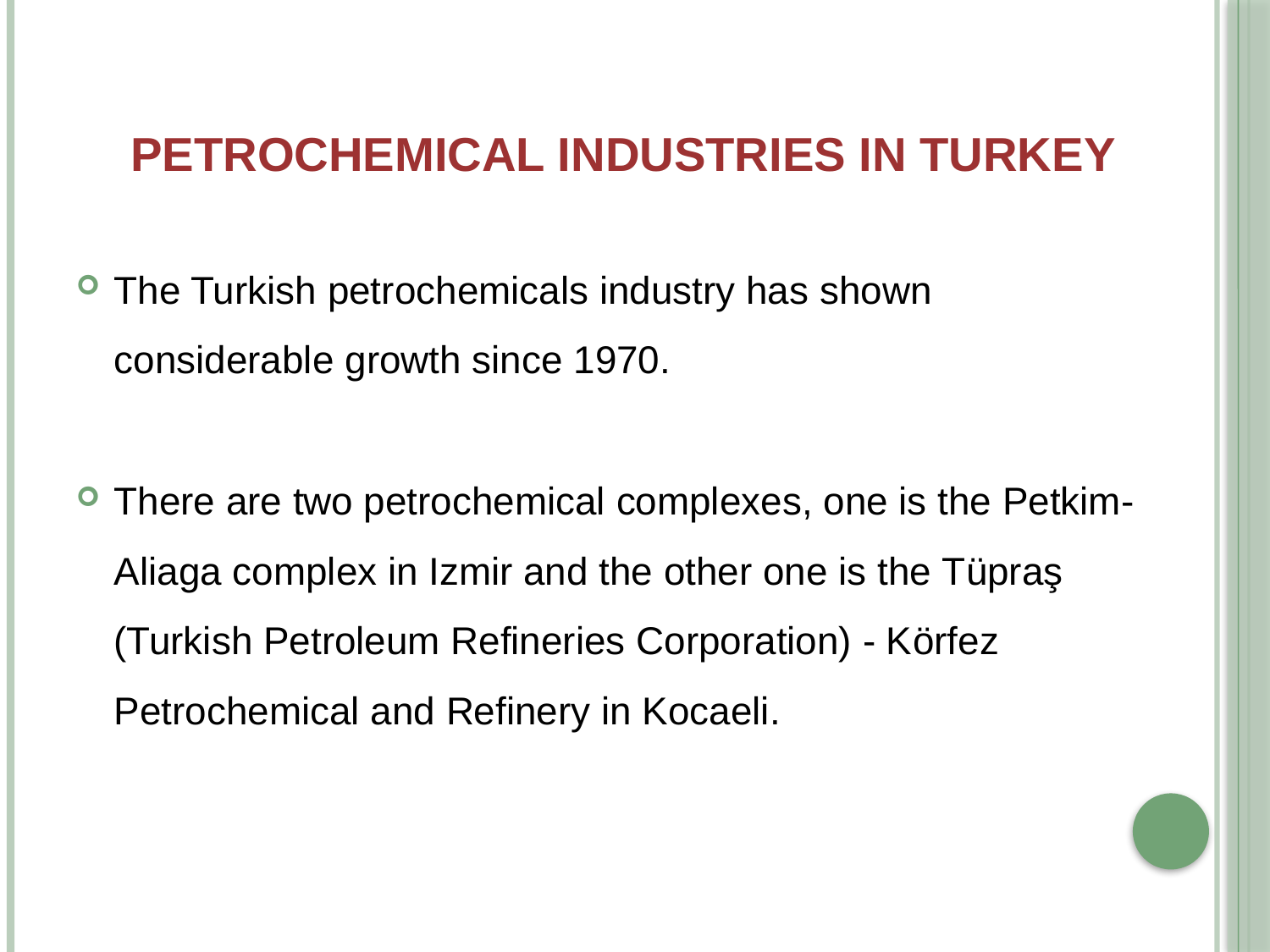

# PETROCHEMICAL INDUSTRIES IN TURKEY

The Turkish petrochemicals industry has shown considerable growth since 1970.

There are two petrochemical complexes, one is the Petkim-Aliaga complex in Izmir and the other one is the Tüpraş (Turkish Petroleum Refineries Corporation) - Körfez Petrochemical and Refinery in Kocaeli.